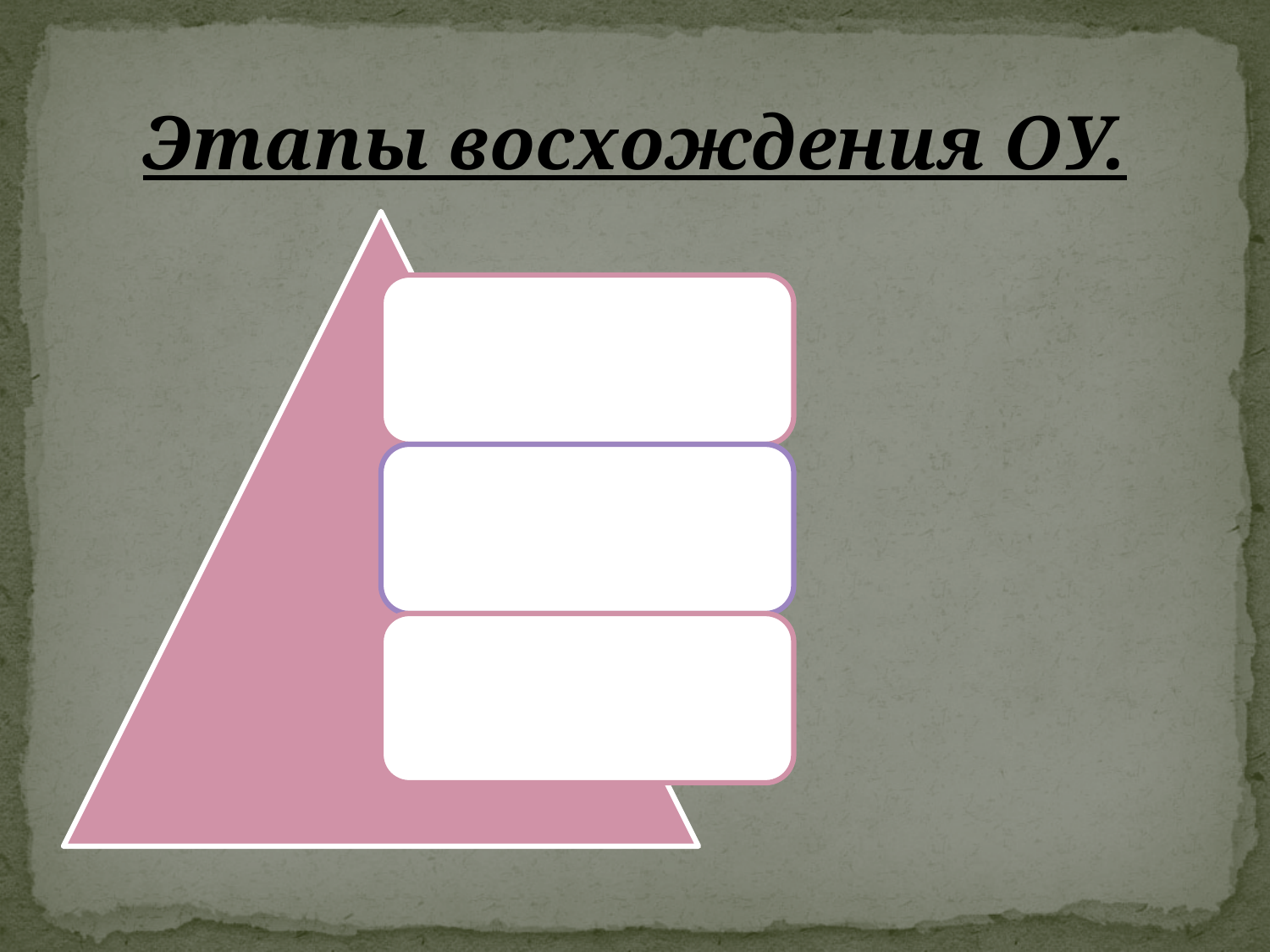

# Этапы восхождения ОУ.
Развитие
Функционирование
Становление